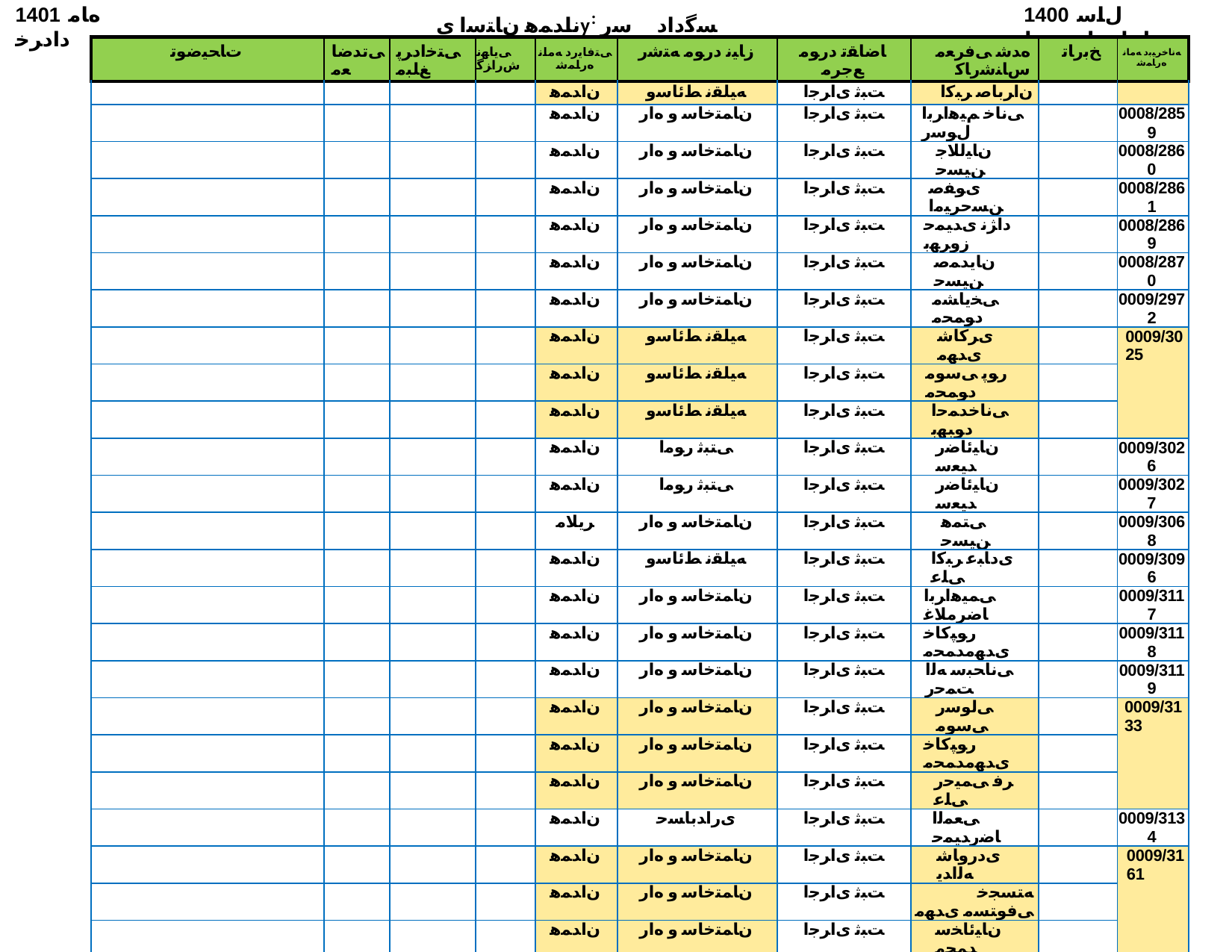

1401 ﻩﺎﻣ ﺩﺍﺩﺮﺧ
ناﺪﻤﻫ نﺎﺘﺳا یy: ﺴﮔداد  ﺳر نﺎﺳﺎﻨﺷرﺎ✓ نﻮﻧﺎ✓
1400 ﻝﺎﺳ ﺕﺎﻋﺎﺟﺭﺍ ﺖﺴﻴﻟ
| ﺕﺎﺤﻴﺿﻮﺗ | ﯽﺗﺪﺿﺎﻌﻣ | ﯽﺘﺧﺍﺩﺮﭘ ﻎﻠﺒﻣ | ﯽﻳﺎﻬﻧ ﺵﺭﺍﺰﮔ | ﯽﺘﻓﺎﻳﺭﺩ ﻪﻣﺎﻧ ﻩﺭﺎﻤﺷ | ﺯﺎﻴﻧ ﺩﺭﻮﻣ ﻪﺘﺷﺭ | ﺎﺿﺎﻘﺗ ﺩﺭﻮﻣ ﻊﺟﺮﻣ | ﻩﺪﺷ ﯽﻓﺮﻌﻣ ﺱﺎﻨﺷﺭﺎﮐ | ﺦﺑﺭﺎﺗ | ﻪﻧﺎﺧﺮﻴﺑﺩ ﻪﻣﺎﻧ ﻩﺭﺎﻤﺷ |
| --- | --- | --- | --- | --- | --- | --- | --- | --- | --- |
|  |  |  |  | ﻥﺍﺪﻤﻫ | ﻪﻴﻠﻘﻧ ﻂﺋﺎﺳﻭ | ﺖﺒﺛ یﺍﺮﺟﺍ | ﻥﺍﺮﺑﺎﺻ ﺮﺒﮐﺍ |  |  |
|  |  |  |  | ﻥﺍﺪﻤﻫ | ﻥﺎﻤﺘﺧﺎﺳ ﻭ ﻩﺍﺭ | ﺖﺒﺛ یﺍﺮﺟﺍ | ﯽﻧﺎﺧ ﻢﻴﻫﺍﺮﺑﺍ ﻝﻮﺳﺭ |  | 0008/2859 |
|  |  |  |  | ﻥﺍﺪﻤﻫ | ﻥﺎﻤﺘﺧﺎﺳ ﻭ ﻩﺍﺭ | ﺖﺒﺛ یﺍﺮﺟﺍ | ﻥﺎﻴﻟﻼﺟ ﻦﻴﺴﺣ |  | 0008/2860 |
|  |  |  |  | ﻥﺍﺪﻤﻫ | ﻥﺎﻤﺘﺧﺎﺳ ﻭ ﻩﺍﺭ | ﺖﺒﺛ یﺍﺮﺟﺍ | یﻮﻔﺻ ﻦﺴﺣﺮﻴﻣﺍ |  | 0008/2861 |
|  |  |  |  | ﻥﺍﺪﻤﻫ | ﻥﺎﻤﺘﺧﺎﺳ ﻭ ﻩﺍﺭ | ﺖﺒﺛ یﺍﺮﺟﺍ | ﺩﺍﮋﻧ یﺪﻴﻤﺣ ﺯﻭﺮﻬﺑ |  | 0008/2869 |
|  |  |  |  | ﻥﺍﺪﻤﻫ | ﻥﺎﻤﺘﺧﺎﺳ ﻭ ﻩﺍﺭ | ﺖﺒﺛ یﺍﺮﺟﺍ | ﻥﺎﻳﺪﻤﺻ ﻦﻴﺴﺣ |  | 0008/2870 |
|  |  |  |  | ﻥﺍﺪﻤﻫ | ﻥﺎﻤﺘﺧﺎﺳ ﻭ ﻩﺍﺭ | ﺖﺒﺛ یﺍﺮﺟﺍ | ﯽﺨﻳﺎﺸﻣ ﺩﻮﻤﺤﻣ |  | 0009/2972 |
|  |  |  |  | ﻥﺍﺪﻤﻫ | ﻪﻴﻠﻘﻧ ﻂﺋﺎﺳﻭ | ﺖﺒﺛ یﺍﺮﺟﺍ | یﺮﮐﺎﺷ یﺪﻬﻣ |  | 0009/3025 |
|  |  |  |  | ﻥﺍﺪﻤﻫ | ﻪﻴﻠﻘﻧ ﻂﺋﺎﺳﻭ | ﺖﺒﺛ یﺍﺮﺟﺍ | ﺭﻮﭘ ﯽﺳﻮﻣ ﺩﻮﻤﺤﻣ |  |  |
|  |  |  |  | ﻥﺍﺪﻤﻫ | ﻪﻴﻠﻘﻧ ﻂﺋﺎﺳﻭ | ﺖﺒﺛ یﺍﺮﺟﺍ | ﯽﻧﺎﺧﺪﻤﺣﺍ ﺩﻮﺒﻬﺑ |  |  |
|  |  |  |  | ﻥﺍﺪﻤﻫ | ﯽﺘﺒﺛ ﺭﻮﻣﺍ | ﺖﺒﺛ یﺍﺮﺟﺍ | ﻥﺎﻴﺋﺎﺿﺭ ﺪﻴﻌﺳ |  | 0009/3026 |
|  |  |  |  | ﻥﺍﺪﻤﻫ | ﯽﺘﺒﺛ ﺭﻮﻣﺍ | ﺖﺒﺛ یﺍﺮﺟﺍ | ﻥﺎﻴﺋﺎﺿﺭ ﺪﻴﻌﺳ |  | 0009/3027 |
|  |  |  |  | ﺮﻳﻼﻣ | ﻥﺎﻤﺘﺧﺎﺳ ﻭ ﻩﺍﺭ | ﺖﺒﺛ یﺍﺮﺟﺍ | ﯽﺘﻤﻫ ﻦﻴﺴﺣ |  | 0009/3068 |
|  |  |  |  | ﻥﺍﺪﻤﻫ | ﻪﻴﻠﻘﻧ ﻂﺋﺎﺳﻭ | ﺖﺒﺛ یﺍﺮﺟﺍ | یﺩﺎﺒﻋ ﺮﺒﮐﺍ ﯽﻠﻋ |  | 0009/3096 |
|  |  |  |  | ﻥﺍﺪﻤﻫ | ﻥﺎﻤﺘﺧﺎﺳ ﻭ ﻩﺍﺭ | ﺖﺒﺛ یﺍﺮﺟﺍ | ﯽﻤﻴﻫﺍﺮﺑﺍ ﺎﺿﺮﻣﻼﻏ |  | 0009/3117 |
|  |  |  |  | ﻥﺍﺪﻤﻫ | ﻥﺎﻤﺘﺧﺎﺳ ﻭ ﻩﺍﺭ | ﺖﺒﺛ یﺍﺮﺟﺍ | ﺭﻮﭙﮐﺎﺧ یﺪﻬﻣﺪﻤﺤﻣ |  | 0009/3118 |
|  |  |  |  | ﻥﺍﺪﻤﻫ | ﻥﺎﻤﺘﺧﺎﺳ ﻭ ﻩﺍﺭ | ﺖﺒﺛ یﺍﺮﺟﺍ | ﯽﻧﺎﺤﺒﺳ ﻪﻟﺍ ﺖﻤﺣﺭ |  | 0009/3119 |
|  |  |  |  | ﻥﺍﺪﻤﻫ | ﻥﺎﻤﺘﺧﺎﺳ ﻭ ﻩﺍﺭ | ﺖﺒﺛ یﺍﺮﺟﺍ | ﯽﻟﻮﺳﺭ ﯽﺳﻮﻣ |  | 0009/3133 |
|  |  |  |  | ﻥﺍﺪﻤﻫ | ﻥﺎﻤﺘﺧﺎﺳ ﻭ ﻩﺍﺭ | ﺖﺒﺛ یﺍﺮﺟﺍ | ﺭﻮﭙﮐﺎﺧ یﺪﻬﻣﺪﻤﺤﻣ |  |  |
|  |  |  |  | ﻥﺍﺪﻤﻫ | ﻥﺎﻤﺘﺧﺎﺳ ﻭ ﻩﺍﺭ | ﺖﺒﺛ یﺍﺮﺟﺍ | ﺮﻓ ﯽﻤﻴﺣﺭ ﯽﻠﻋ |  |  |
|  |  |  |  | ﻥﺍﺪﻤﻫ | یﺭﺍﺪﺑﺎﺴﺣ | ﺖﺒﺛ یﺍﺮﺟﺍ | ﯽﻌﻤﻟﺍ ﺎﺿﺭﺪﻴﻤﺣ |  | 0009/3134 |
|  |  |  |  | ﻥﺍﺪﻤﻫ | ﻥﺎﻤﺘﺧﺎﺳ ﻭ ﻩﺍﺭ | ﺖﺒﺛ یﺍﺮﺟﺍ | یﺩﺭﻭﺎﺷ ﻪﻟﺍﺪﻳ |  | 0009/3161 |
|  |  |  |  | ﻥﺍﺪﻤﻫ | ﻥﺎﻤﺘﺧﺎﺳ ﻭ ﻩﺍﺭ | ﺖﺒﺛ یﺍﺮﺟﺍ | ﻪﺘﺴﺠﺧ ﯽﻓﻮﺘﺴﻣ یﺪﻬﻣ |  |  |
|  |  |  |  | ﻥﺍﺪﻤﻫ | ﻥﺎﻤﺘﺧﺎﺳ ﻭ ﻩﺍﺭ | ﺖﺒﺛ یﺍﺮﺟﺍ | ﻥﺎﻴﺋﺎﺨﺳ ﺪﻤﺤﻣ |  |  |
|  |  |  |  | ﻥﺍﺪﻤﻫ | ﻥﺎﻤﺘﺧﺎﺳ ﻭ ﻩﺍﺭ | ﺖﺒﺛ یﺍﺮﺟﺍ | ﯽﺴﻳﻭﺍﺪﺧ ﺪﻤﺣﺍ |  | 0009/3193 |
|  |  |  |  | ﻥﺍﺪﻤﻫ | ﻪﻴﻠﻘﻧ ﻂﺋﺎﺳﻭ | ﺖﺒﺛ یﺍﺮﺟﺍ | ﯽﺳﻭﻭﺎﮐ ﻪﻟﺍﺪﺳﺍ |  | 0009/3194 |
|  |  |  |  | ﺮﻳﻼﻣ | ﻥﺎﻤﺘﺧﺎﺳ ﻭ ﻩﺍﺭ | ﺖﺒﺛ یﺍﺮﺟﺍ | ﯽﻠﻌﺨﻴﺷ ﯽﻟﻭ |  | 0009/3209 |
|  |  |  |  | ﺮﻳﻼﻣ | ﻥﺎﻤﺘﺧﺎﺳ ﻭ ﻩﺍﺭ | ﺖﺒﺛ یﺍﺮﺟﺍ | ﯽﺋﺎﺘﺳﻭﺭ ﺪﻤﺤﻣ |  |  |
|  |  |  |  | ﺮﻳﻼﻣ | ﻥﺎﻤﺘﺧﺎﺳ ﻭ ﻩﺍﺭ | ﺖﺒﺛ یﺍﺮﺟﺍ | ﯽﻨﻴﺴﺣ ﻪﻣﻮﺼﻌﻣ |  |  |
|  |  |  |  | ﺮﻳﻼﻣ | ﻥﺎﻤﺘﺧﺎﺳ ﻭ ﻩﺍﺭ | ﺖﺒﺛ یﺍﺮﺟﺍ | ﯽﻣﺮﮐ ﺎﺿﺮﻣﻼﻏ |  | 0009/3210 |
|  |  |  |  | ﺮﻳﻼﻣ | ﻥﺎﻤﺘﺧﺎﺳ ﻭ ﻩﺍﺭ | ﺖﺒﺛ یﺍﺮﺟﺍ | ﯽﺒﺟﺭ ﺩﺍﻮﺟ |  |  |
|  |  |  |  | ﺮﻳﻼﻣ | ﻥﺎﻤﺘﺧﺎﺳ ﻭ ﻩﺍﺭ | ﺖﺒﺛ یﺍﺮﺟﺍ | یﻮﻘﺗ ﻦﻴﺴﺤﻣﻼﻏ |  |  |
|  |  |  |  | ﺮﻳﻼﻣ | ﻥﺎﻤﺘﺧﺎﺳ ﻭ ﻩﺍﺭ | ﺖﺒﺛ یﺍﺮﺟﺍ | ﯽﻠﻌﺨﻴﺷ ﯽﻟﻭ |  | 0009/3211 |
|  |  |  |  | ﺮﻳﻼﻣ | ﻥﺎﻤﺘﺧﺎﺳ ﻭ ﻩﺍﺭ | ﺖﺒﺛ یﺍﺮﺟﺍ | ﯽﻤﻅﺎﮐ ﺪﻴﻌﺳ |  |  |
|  |  |  |  | ﺮﻳﻼﻣ | ﻥﺎﻤﺘﺧﺎﺳ ﻭ ﻩﺍﺭ | ﺖﺒﺛ یﺍﺮﺟﺍ | ﯽﺘﻤﻫ ﻦﻴﺴﺣ |  |  |
|  |  |  |  | ﺮﻳﻼﻣ | ﻥﺎﻤﺘﺧﺎﺳ ﻭ ﻩﺍﺭ | ﺖﺒﺛ یﺍﺮﺟﺍ | ﯽﺋﺎﺘﺳﻭﺭ ﺪﻤﺤﻣ |  | 0009/3212 |
|  |  |  |  | ﺮﻳﻼﻣ | ﻥﺎﻤﺘﺧﺎﺳ ﻭ ﻩﺍﺭ | ﺖﺒﺛ یﺍﺮﺟﺍ | ﯽﻤﻅﺎﮐ ﺪﻴﻌﺳ |  |  |
|  |  |  |  | ﺮﻳﻼﻣ | ﻥﺎﻤﺘﺧﺎﺳ ﻭ ﻩﺍﺭ | ﺖﺒﺛ یﺍﺮﺟﺍ | ﯽﺘﻤﻫ ﻦﻴﺴﺣ |  |  |